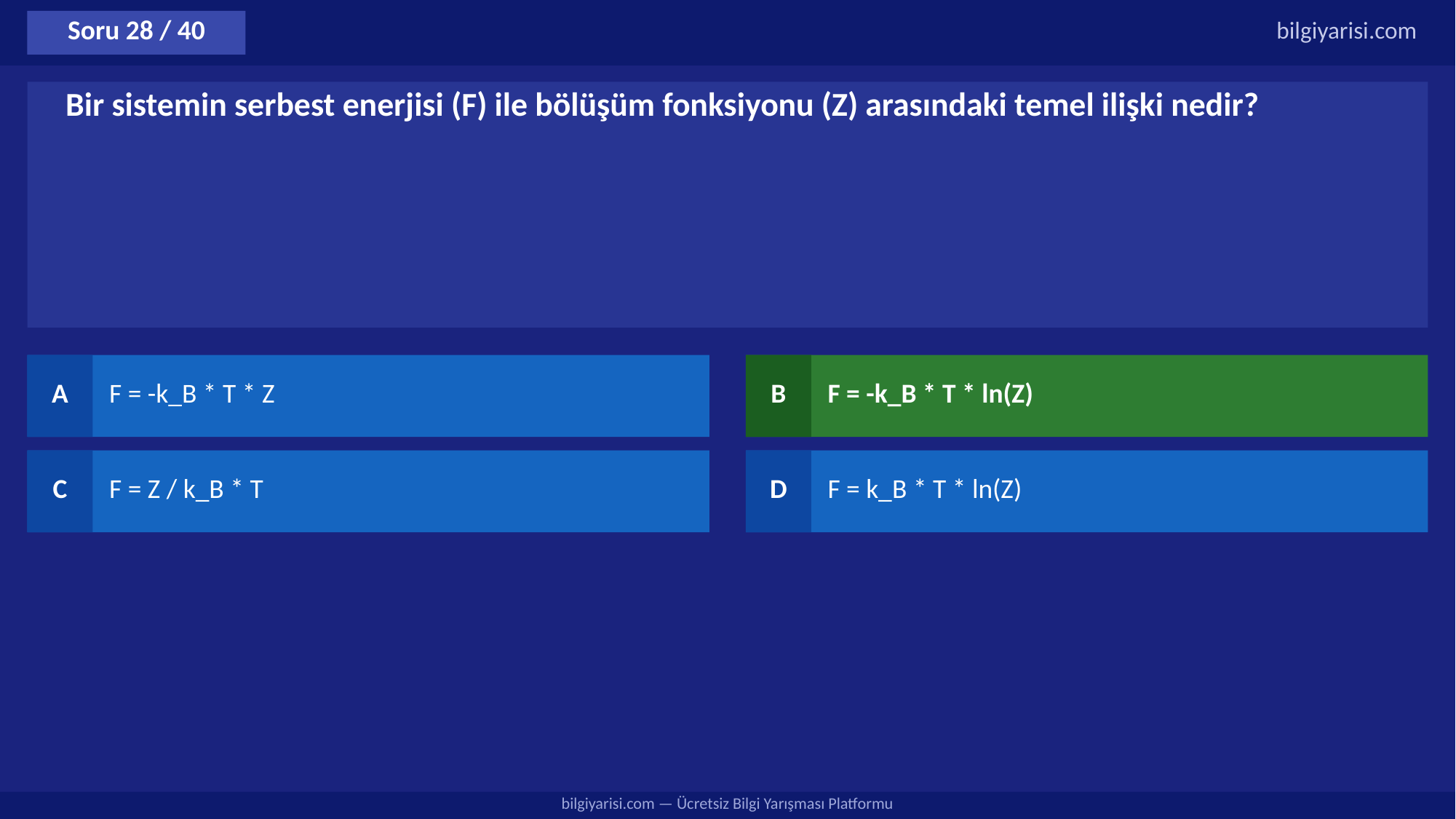

Soru 28 / 40
bilgiyarisi.com

Bir sistemin serbest enerjisi (F) ile bölüşüm fonksiyonu (Z) arasındaki temel ilişki nedir?

A
F = -k_B * T * Z

B
F = -k_B * T * ln(Z)

C
F = Z / k_B * T

D
F = k_B * T * ln(Z)
bilgiyarisi.com — Ücretsiz Bilgi Yarışması Platformu